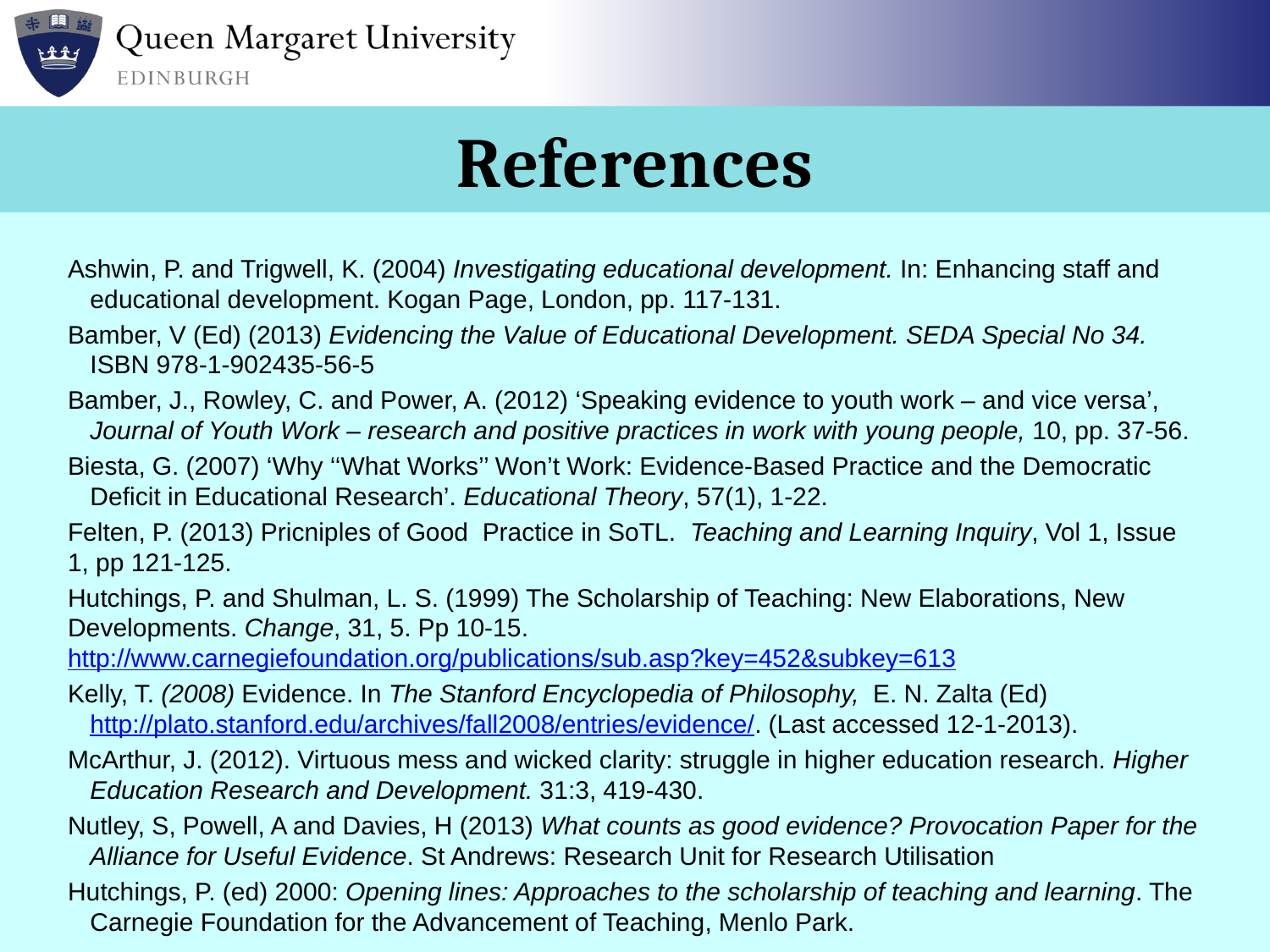

# References
Ashwin, P. and Trigwell, K. (2004) Investigating educational development. In: Enhancing staff and educational development. Kogan Page, London, pp. 117-131.
Bamber, V (Ed) (2013) Evidencing the Value of Educational Development. SEDA Special No 34. ISBN 978-1-902435-56-5
Bamber, J., Rowley, C. and Power, A. (2012) ‘Speaking evidence to youth work – and vice versa’, Journal of Youth Work – research and positive practices in work with young people, 10, pp. 37-56.
Biesta, G. (2007) ‘Why ‘‘What Works’’ Won’t Work: Evidence-Based Practice and the Democratic Deficit in Educational Research’. Educational Theory, 57(1), 1-22.
Felten, P. (2013) Pricniples of Good  Practice in SoTL.  Teaching and Learning Inquiry, Vol 1, Issue 1, pp 121-125.
Hutchings, P. and Shulman, L. S. (1999) The Scholarship of Teaching: New Elaborations, New Developments. Change, 31, 5. Pp 10-15. http://www.carnegiefoundation.org/publications/sub.asp?key=452&subkey=613
Kelly, T. (2008) Evidence. In The Stanford Encyclopedia of Philosophy,  E. N. Zalta (Ed) http://plato.stanford.edu/archives/fall2008/entries/evidence/. (Last accessed 12-1-2013).
McArthur, J. (2012). Virtuous mess and wicked clarity: struggle in higher education research. Higher Education Research and Development. 31:3, 419-430.
Nutley, S, Powell, A and Davies, H (2013) What counts as good evidence? Provocation Paper for the Alliance for Useful Evidence. St Andrews: Research Unit for Research Utilisation
Hutchings, P. (ed) 2000: Opening lines: Approaches to the scholarship of teaching and learning. The Carnegie Foundation for the Advancement of Teaching, Menlo Park.